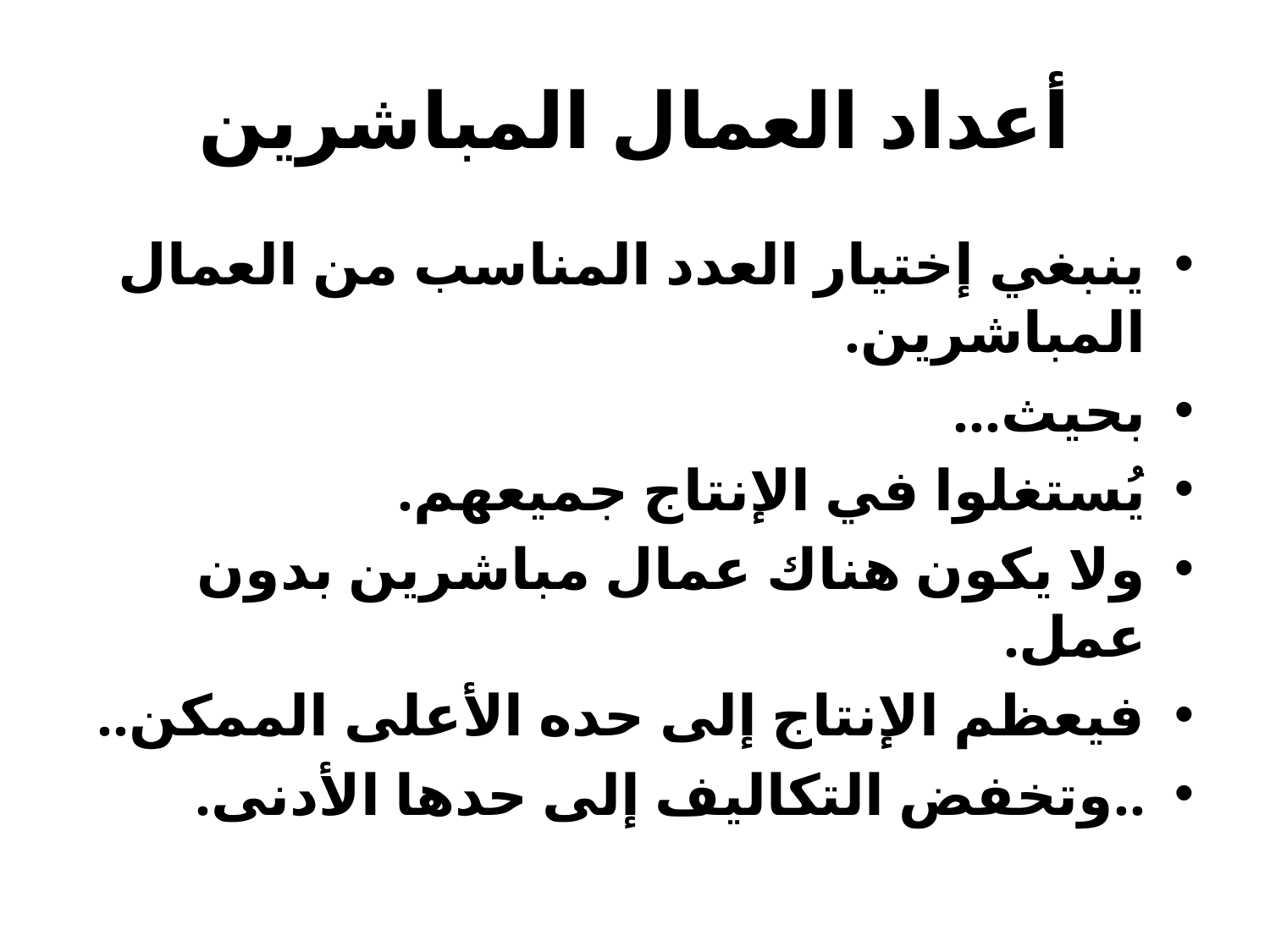

# أعداد العمال المباشرين
ينبغي إختيار العدد المناسب من العمال المباشرين.
بحيث...
يُستغلوا في الإنتاج جميعهم.
ولا يكون هناك عمال مباشرين بدون عمل.
فيعظم الإنتاج إلى حده الأعلى الممكن..
..وتخفض التكاليف إلى حدها الأدنى.